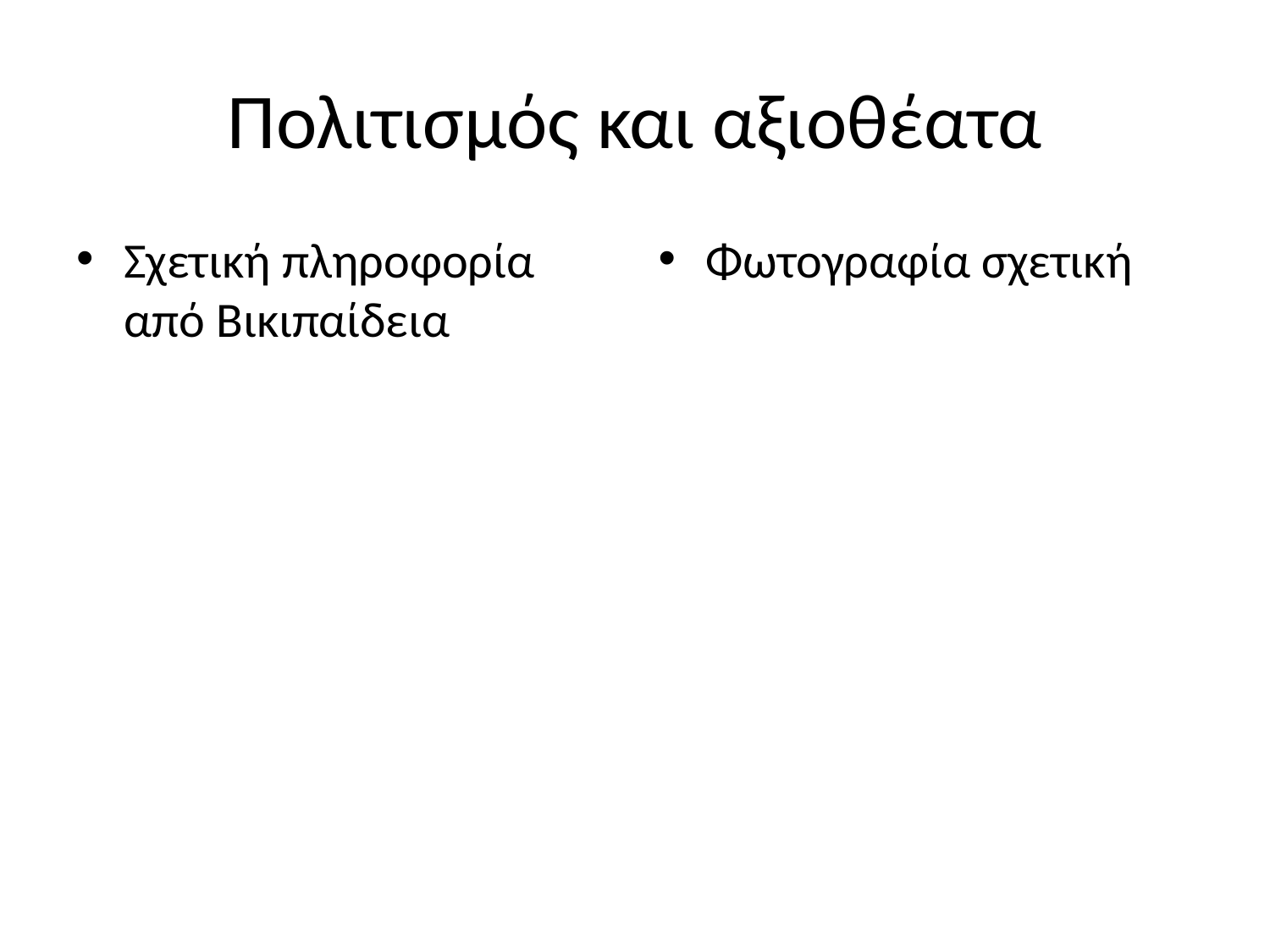

# Πολιτισμός και αξιοθέατα
Σχετική πληροφορία από Βικιπαίδεια
Φωτογραφία σχετική